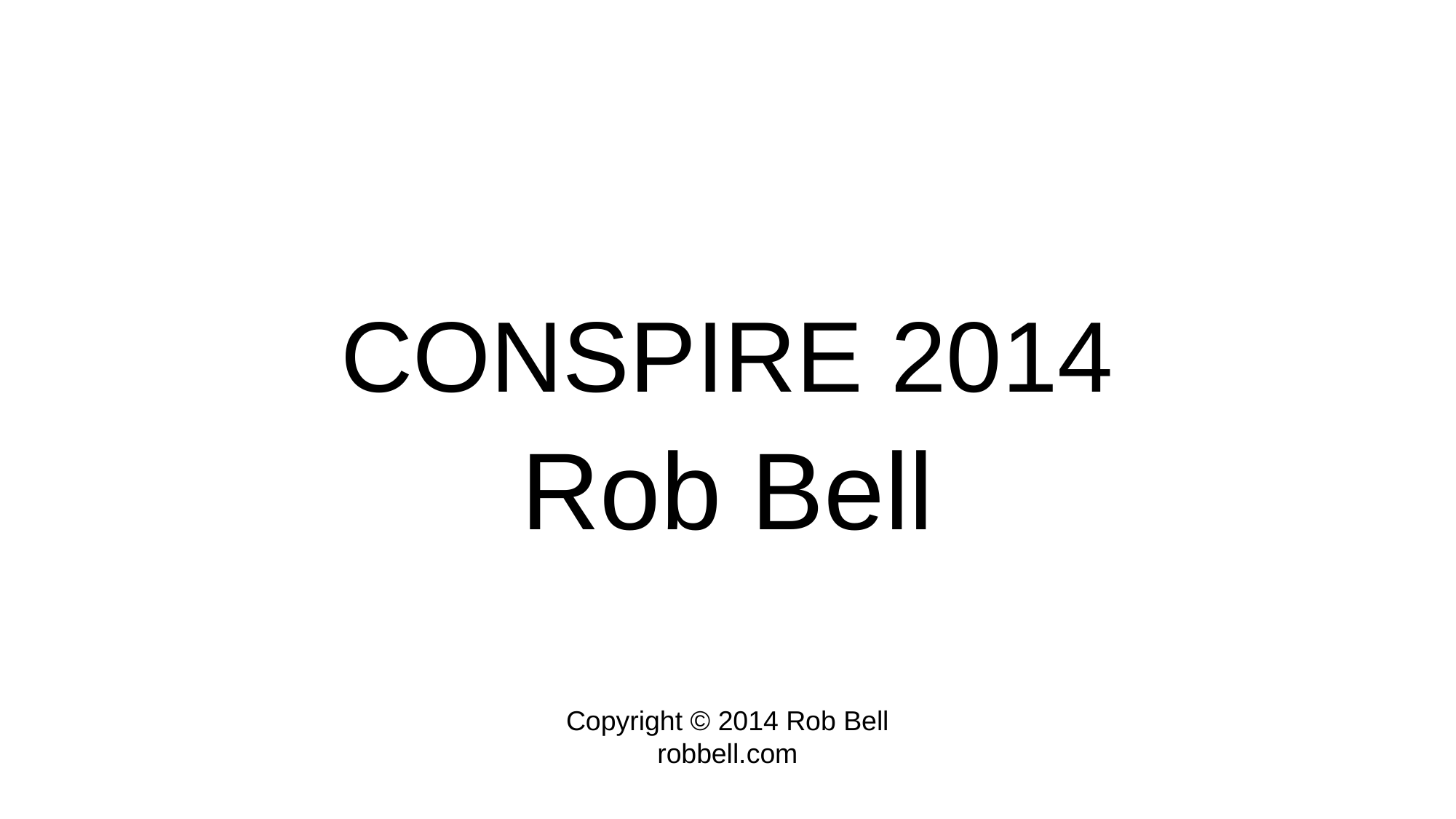

# CONSPIRE 2014
Rob Bell
Copyright © 2014 Rob Bell
robbell.com